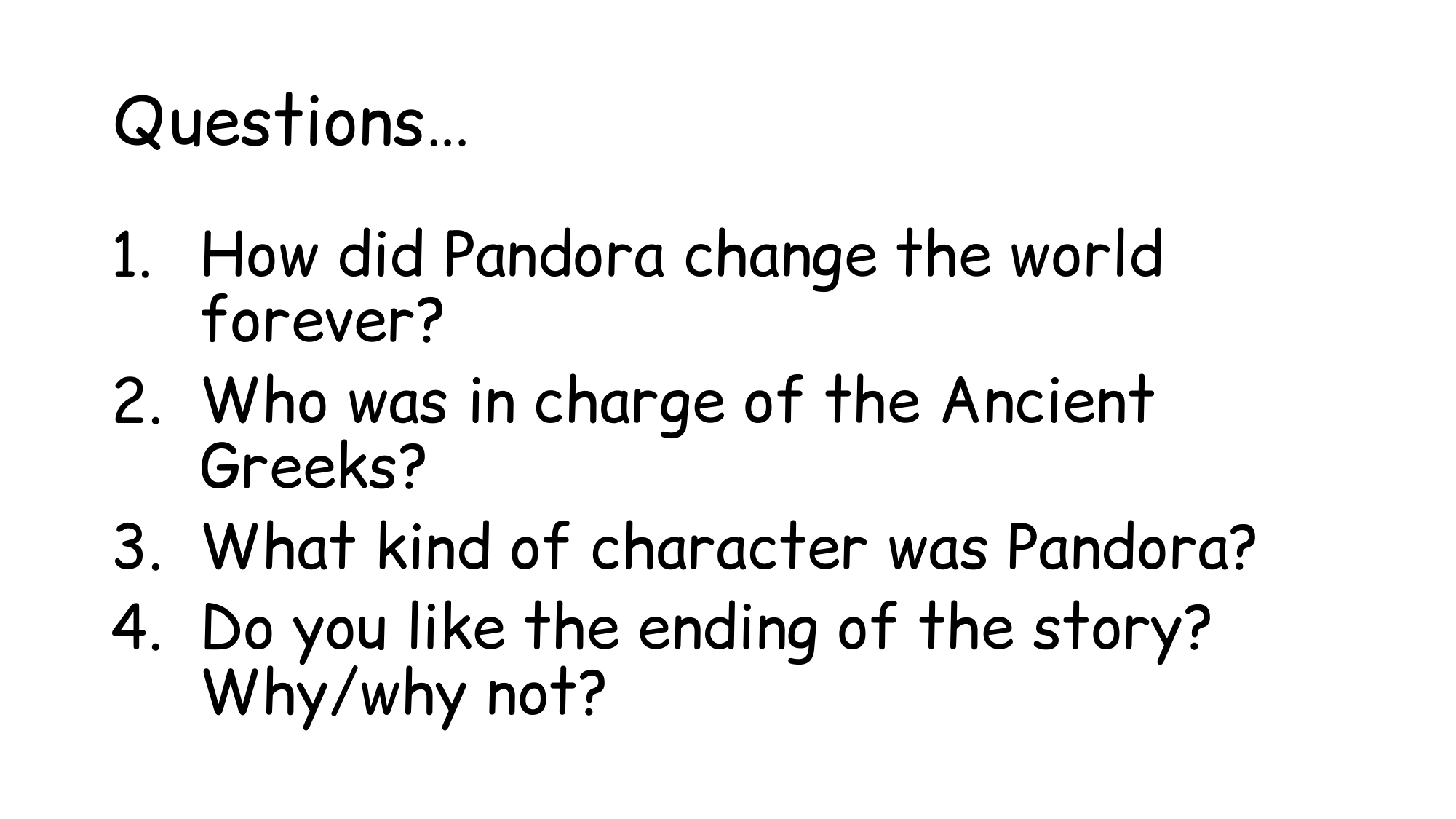

# Questions…
How did Pandora change the world forever?
Who was in charge of the Ancient Greeks?
What kind of character was Pandora?
Do you like the ending of the story? Why/why not?